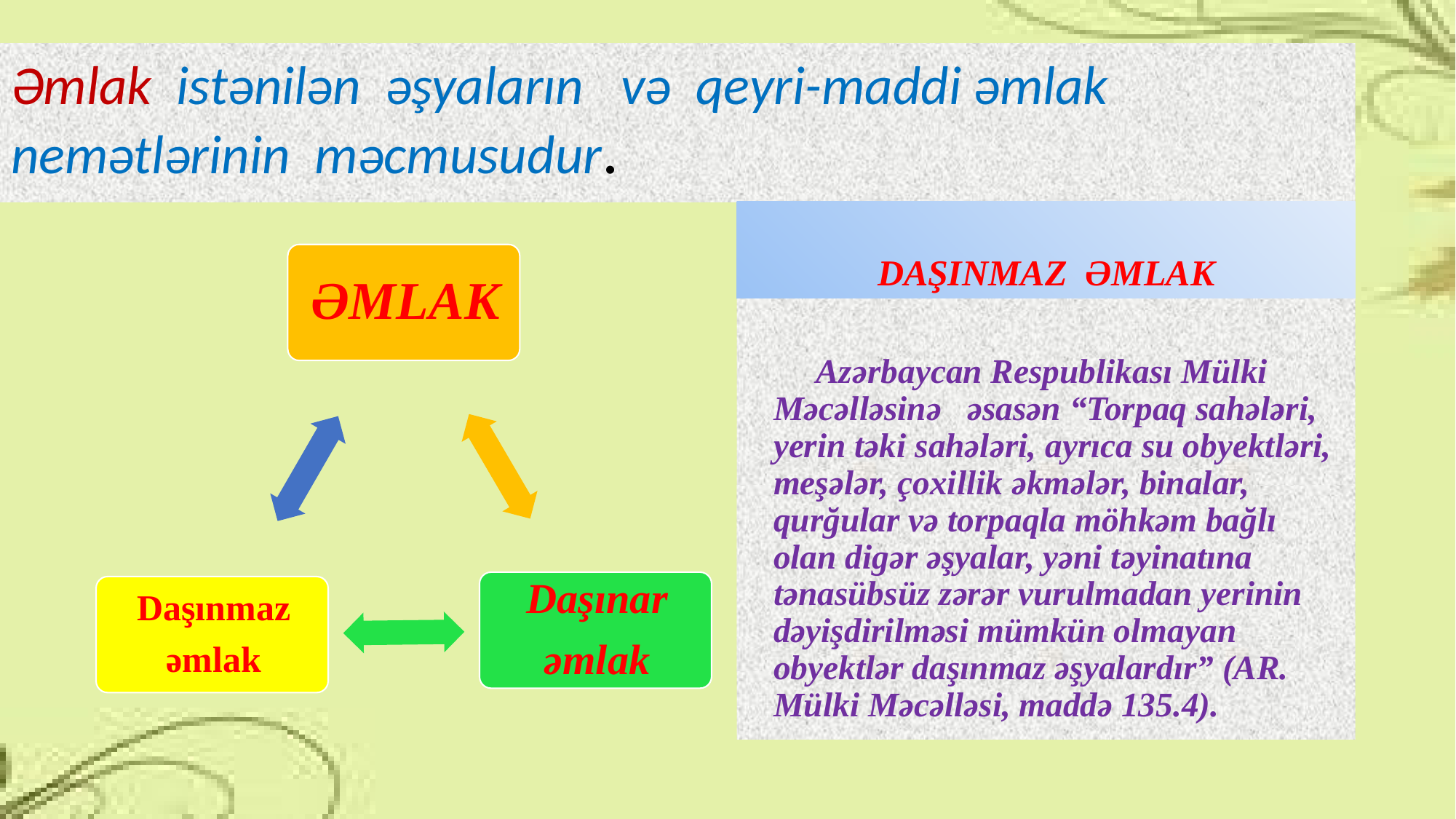

# Əmlak  istənilən  əşyaların   və  qeyri-maddi əmlak  nemətlərinin  məcmusudur.

DAŞINMAZ  ƏMLAK
ƏMLAK

Daşınar
əmlak

Daşınmaz
əmlak

        Azərbaycan Respublikası Mülki Məcəlləsinə   əsasən “Torpaq sahələri, yerin təki sahələri, ayrıca su obyektləri, meşələr, çoxillik əkmələr, binalar, qurğular və torpaqla möhkəm bağlı olan digər əşyalar, yəni təyinatına tənasübsüz zərər vurulmadan yerinin dəyişdirilməsi mümkün olmayan obyektlər daşınmaz əşyalardır” (AR. Mülki Məcəlləsi, maddə 135.4).